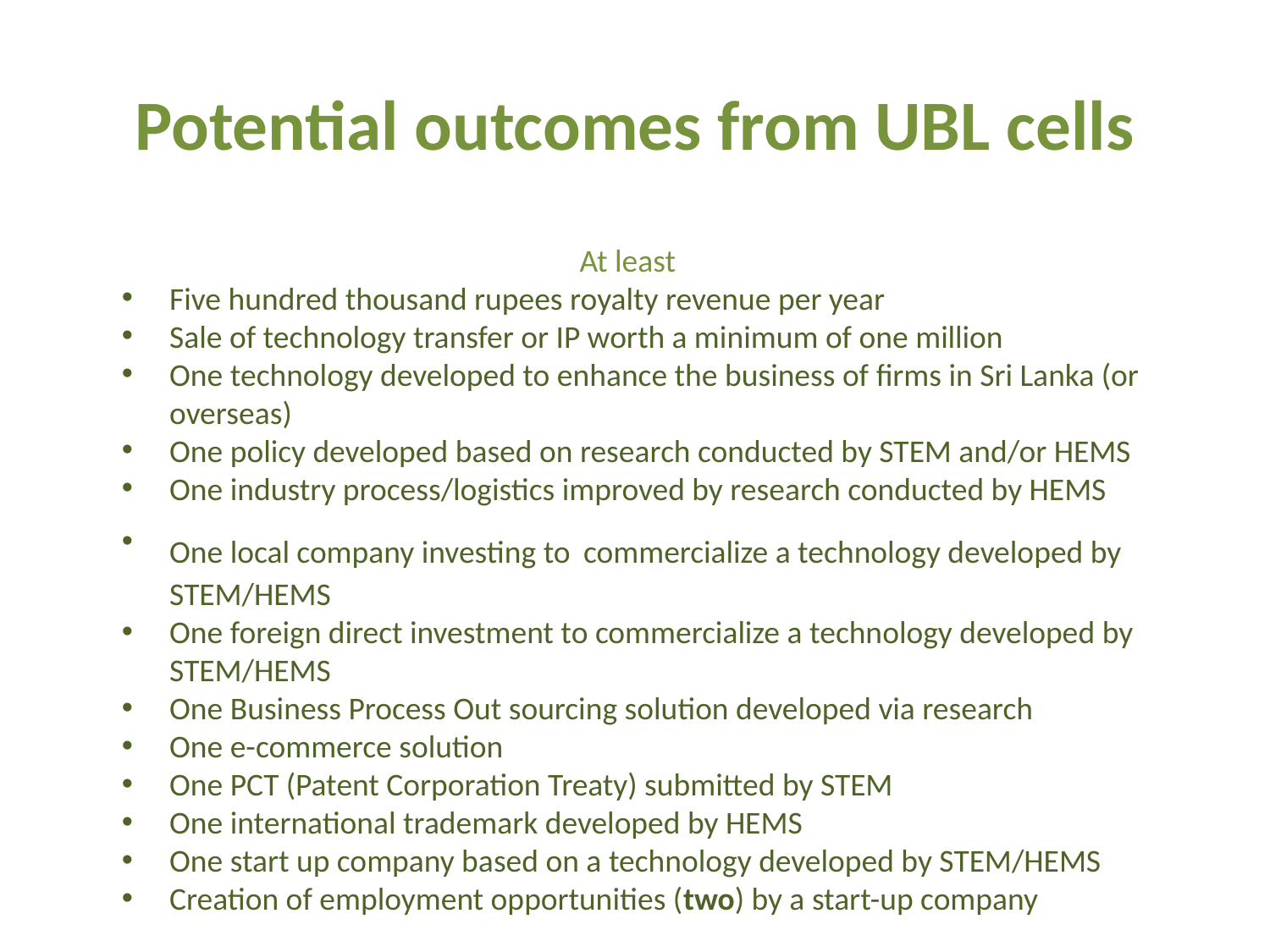

# Potential outcomes from UBL cells
At least
Five hundred thousand rupees royalty revenue per year
Sale of technology transfer or IP worth a minimum of one million
One technology developed to enhance the business of firms in Sri Lanka (or overseas)
One policy developed based on research conducted by STEM and/or HEMS
One industry process/logistics improved by research conducted by HEMS
One local company investing to commercialize a technology developed by STEM/HEMS
One foreign direct investment to commercialize a technology developed by STEM/HEMS
One Business Process Out sourcing solution developed via research
One e-commerce solution
One PCT (Patent Corporation Treaty) submitted by STEM
One international trademark developed by HEMS
One start up company based on a technology developed by STEM/HEMS
Creation of employment opportunities (two) by a start-up company